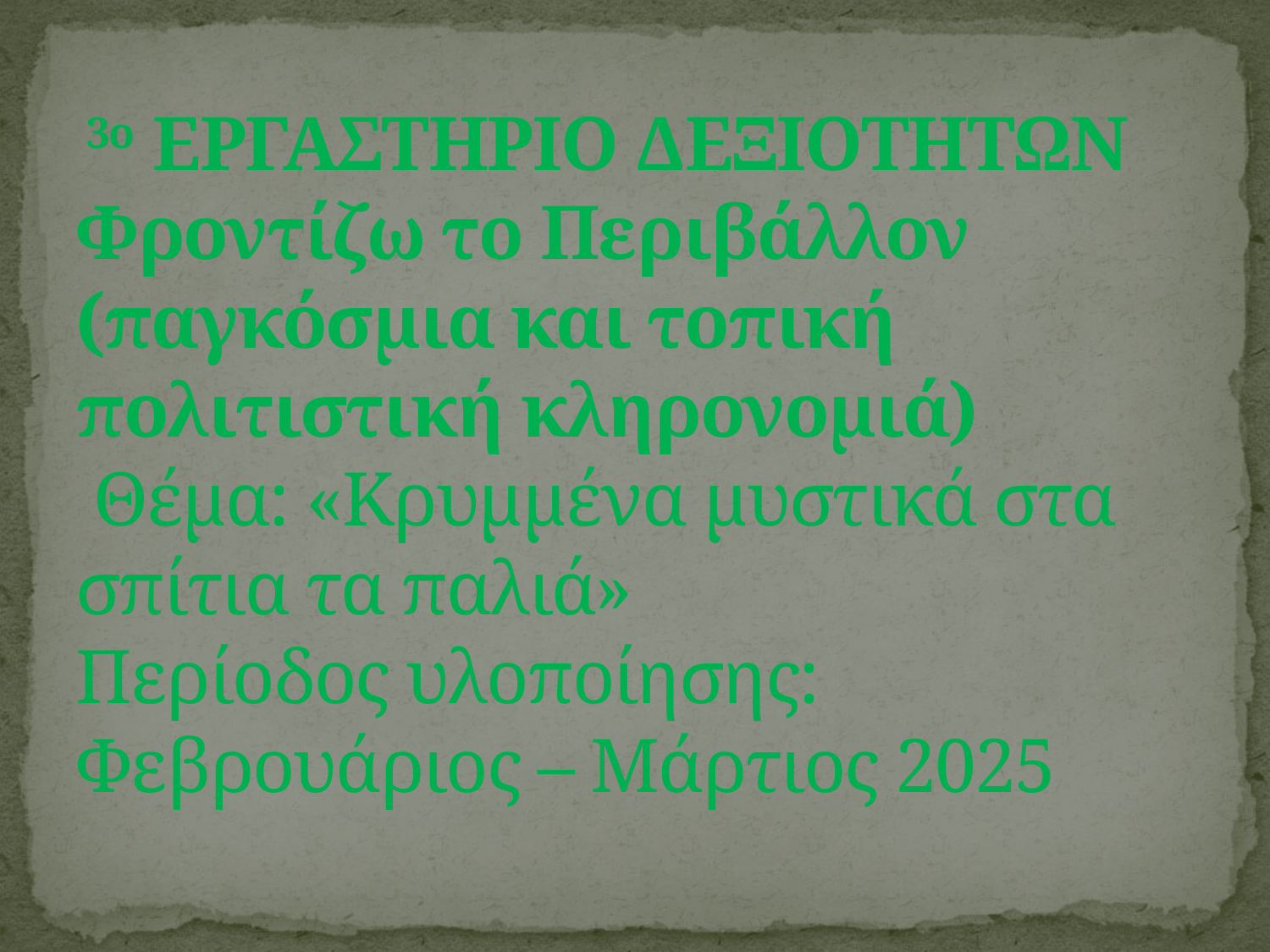

# 3ο ΕΡΓΑΣΤΗΡΙΟ ΔΕΞΙΟΤΗΤΩΝ Φροντίζω το Περιβάλλον (παγκόσμια και τοπική πολιτιστική κληρονομιά) Θέμα: «Κρυμμένα μυστικά στα σπίτια τα παλιά» Περίοδος υλοποίησης: Φεβρουάριος – Μάρτιος 2025